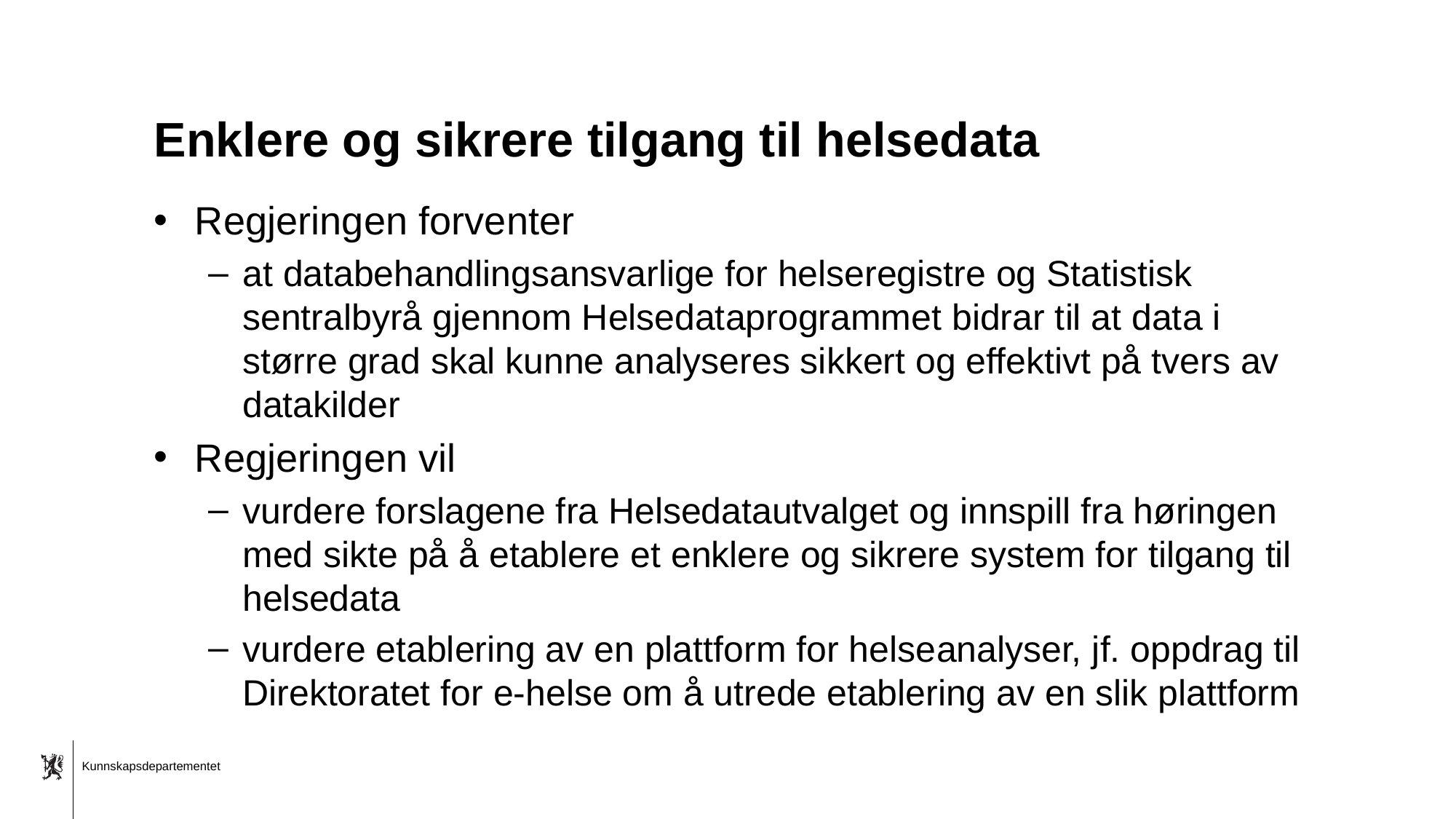

# Enklere og sikrere tilgang til helsedata
Regjeringen forventer
at databehandlingsansvarlige for helseregistre og Statistisk sentralbyrå gjennom Helsedataprogrammet bidrar til at data i større grad skal kunne analyseres sikkert og effektivt på tvers av datakilder
Regjeringen vil
vurdere forslagene fra Helsedatautvalget og innspill fra høringen med sikte på å etablere et enklere og sikrere system for tilgang til helsedata
vurdere etablering av en plattform for helse­analyser, jf. oppdrag til Direktoratet for e-helse om å utrede etablering av en slik plattform